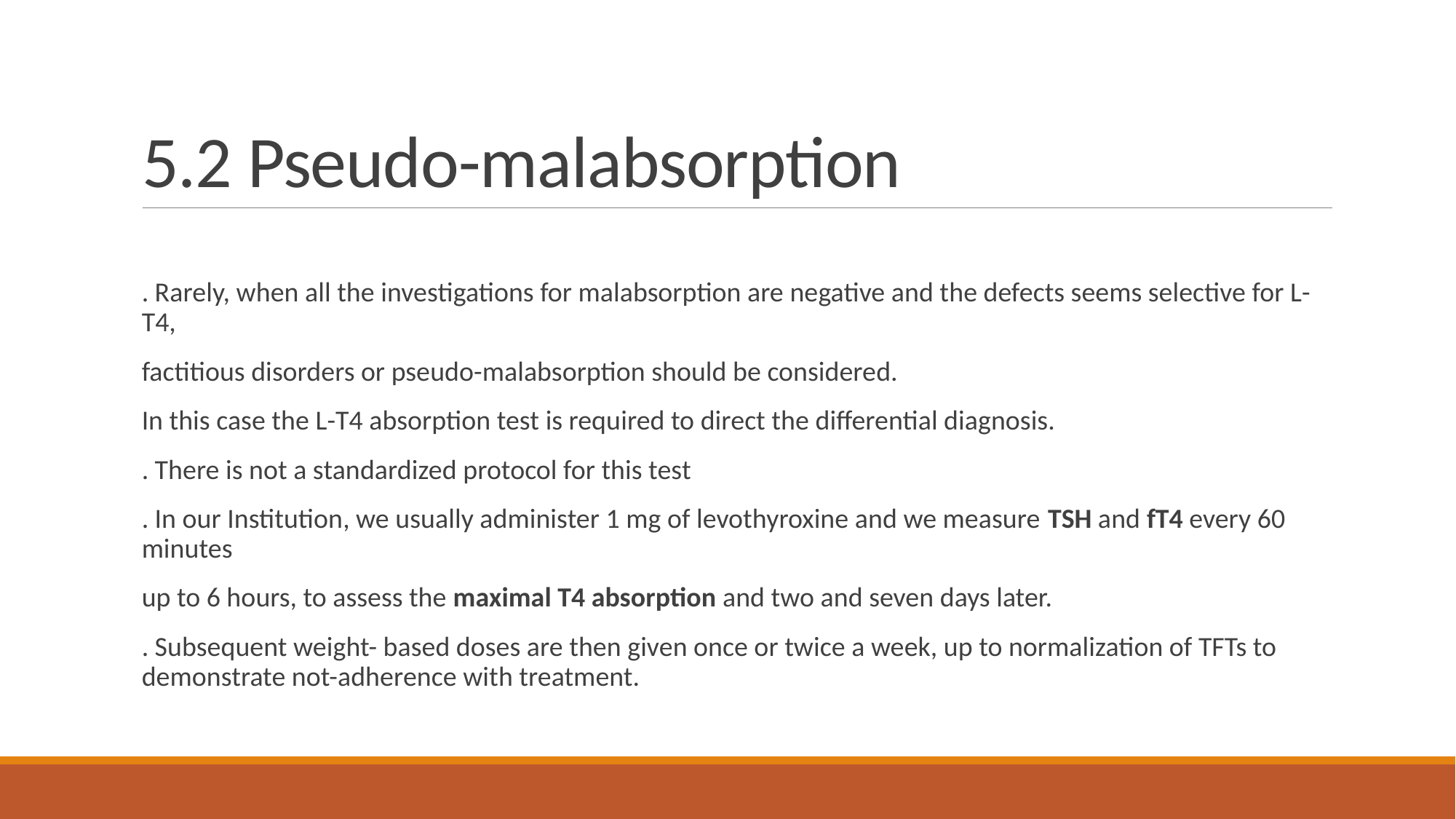

# 5.2 Pseudo-malabsorption

. Rarely, when all the investigations for malabsorption are negative and the defects seems selective for L-T4,
factitious disorders or pseudo-malabsorption should be considered.
In this case the L-T4 absorption test is required to direct the differential diagnosis.
. There is not a standardized protocol for this test
. In our Institution, we usually administer 1 mg of levothyroxine and we measure TSH and fT4 every 60 minutes
up to 6 hours, to assess the maximal T4 absorption and two and seven days later.
. Subsequent weight- based doses are then given once or twice a week, up to normalization of TFTs to demonstrate not-adherence with treatment.